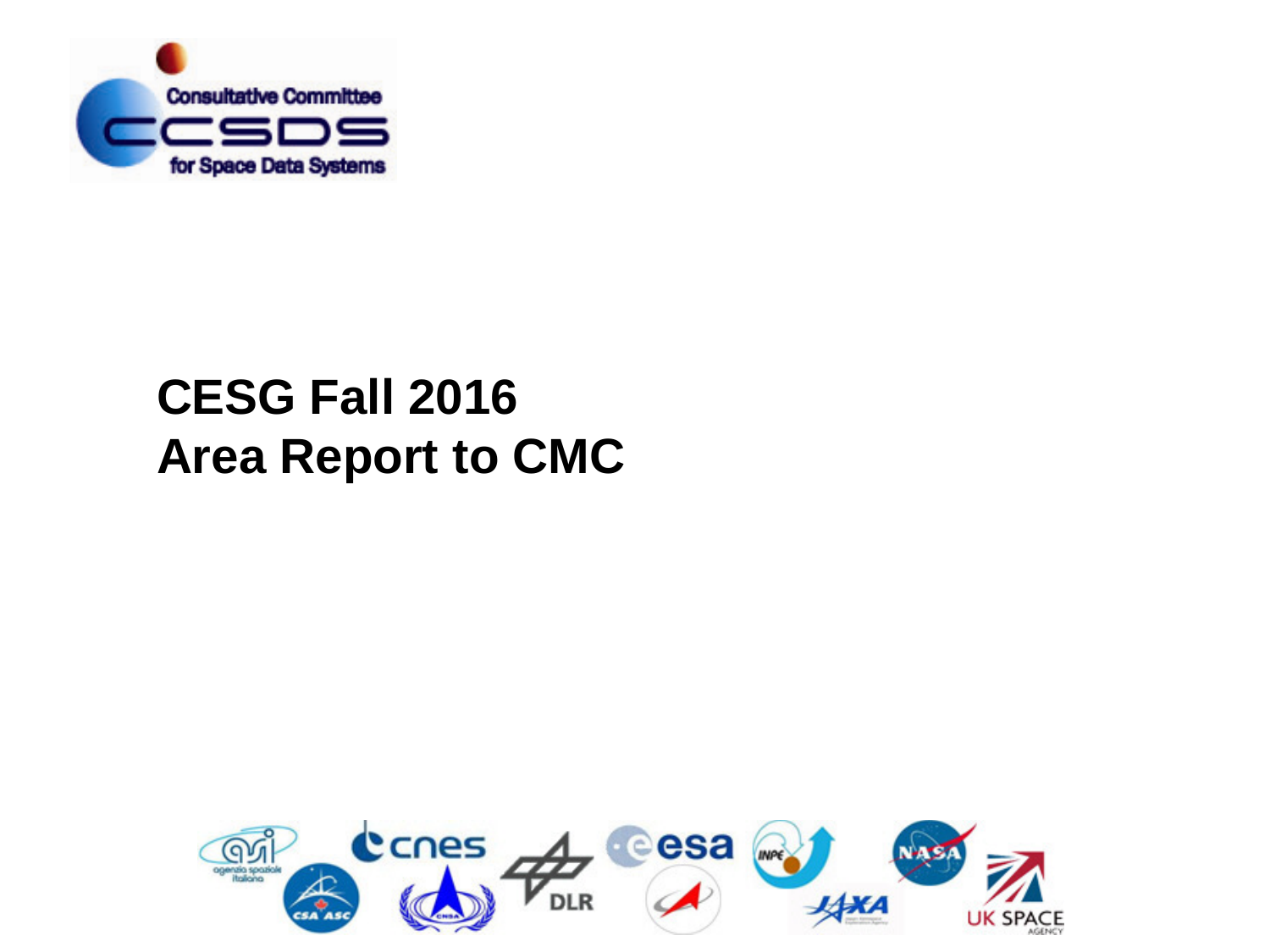

CESG Fall 2016
Area Report to CMC